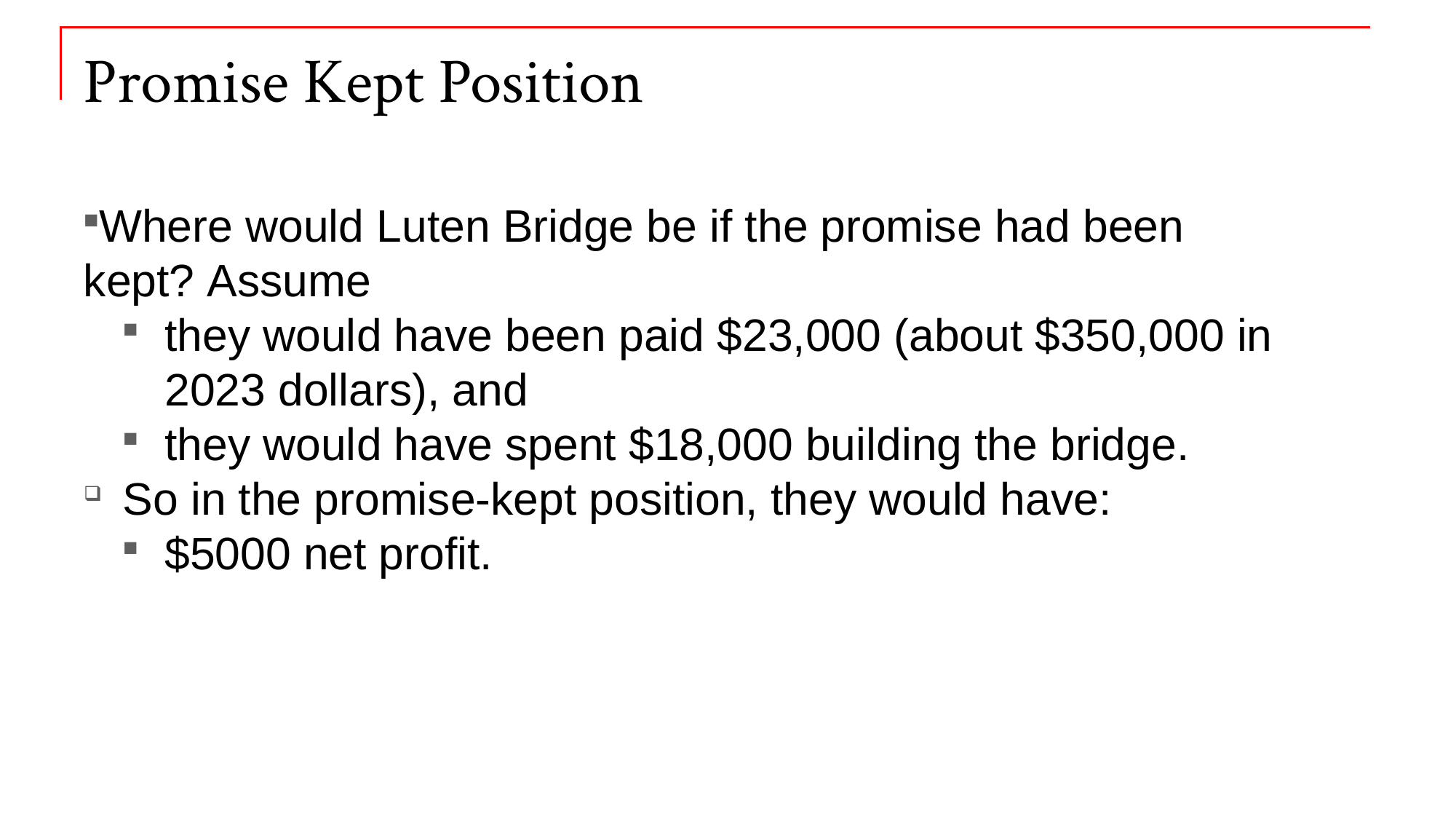

# Promise Kept Position
Where would Luten Bridge be if the promise had been kept? Assume
they would have been paid $23,000 (about $350,000 in 2023 dollars), and
they would have spent $18,000 building the bridge.
So in the promise-kept position, they would have:
$5000 net profit.